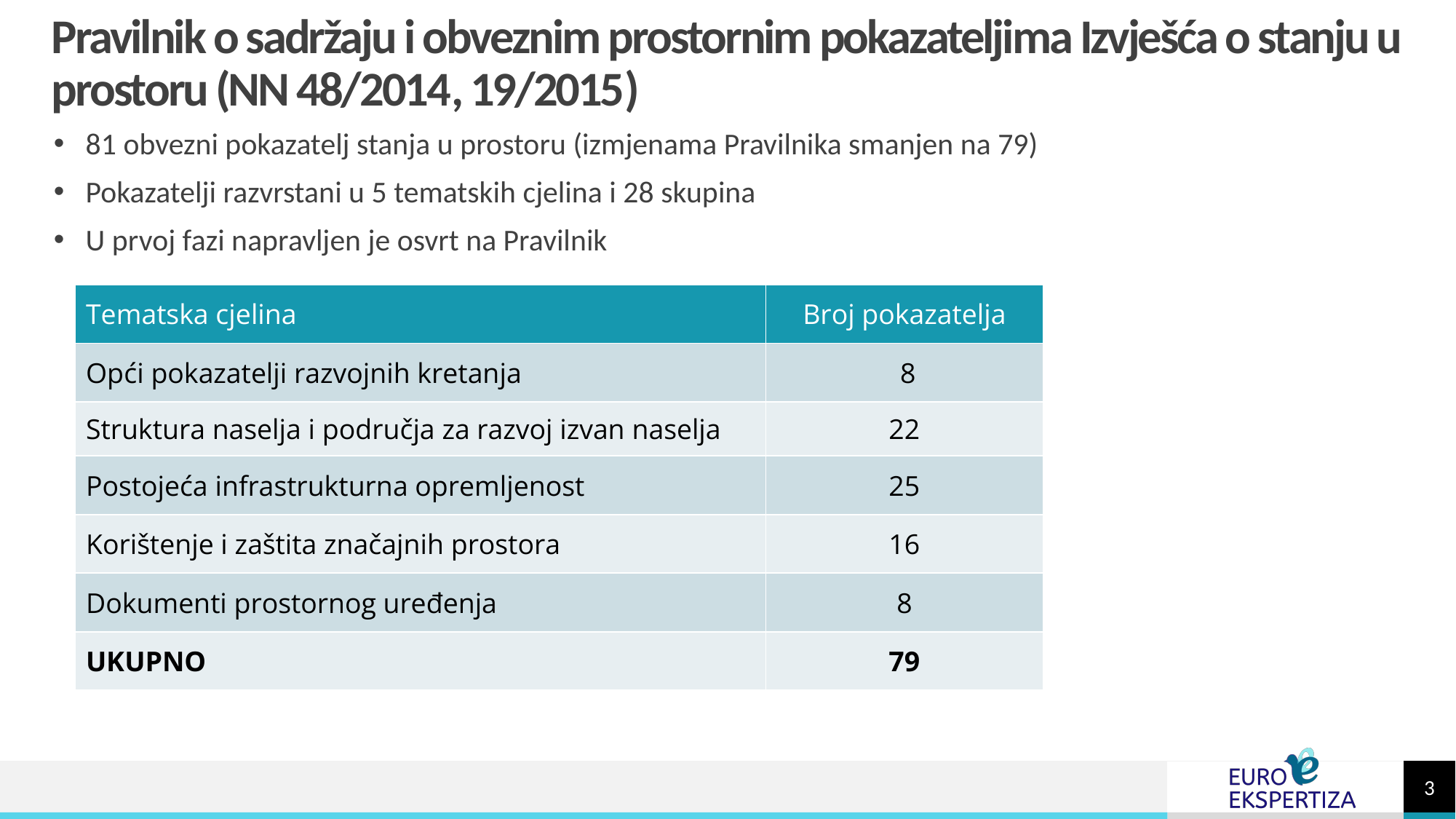

# Pravilnik o sadržaju i obveznim prostornim pokazateljima Izvješća o stanju u prostoru (NN 48/2014, 19/2015)
81 obvezni pokazatelj stanja u prostoru (izmjenama Pravilnika smanjen na 79)
Pokazatelji razvrstani u 5 tematskih cjelina i 28 skupina
U prvoj fazi napravljen je osvrt na Pravilnik
| Tematska cjelina | Broj pokazatelja |
| --- | --- |
| Opći pokazatelji razvojnih kretanja | 8 |
| Struktura naselja i područja za razvoj izvan naselja | 22 |
| Postojeća infrastrukturna opremljenost | 25 |
| Korištenje i zaštita značajnih prostora | 16 |
| Dokumenti prostornog uređenja | 8 |
| UKUPNO | 79 |
3